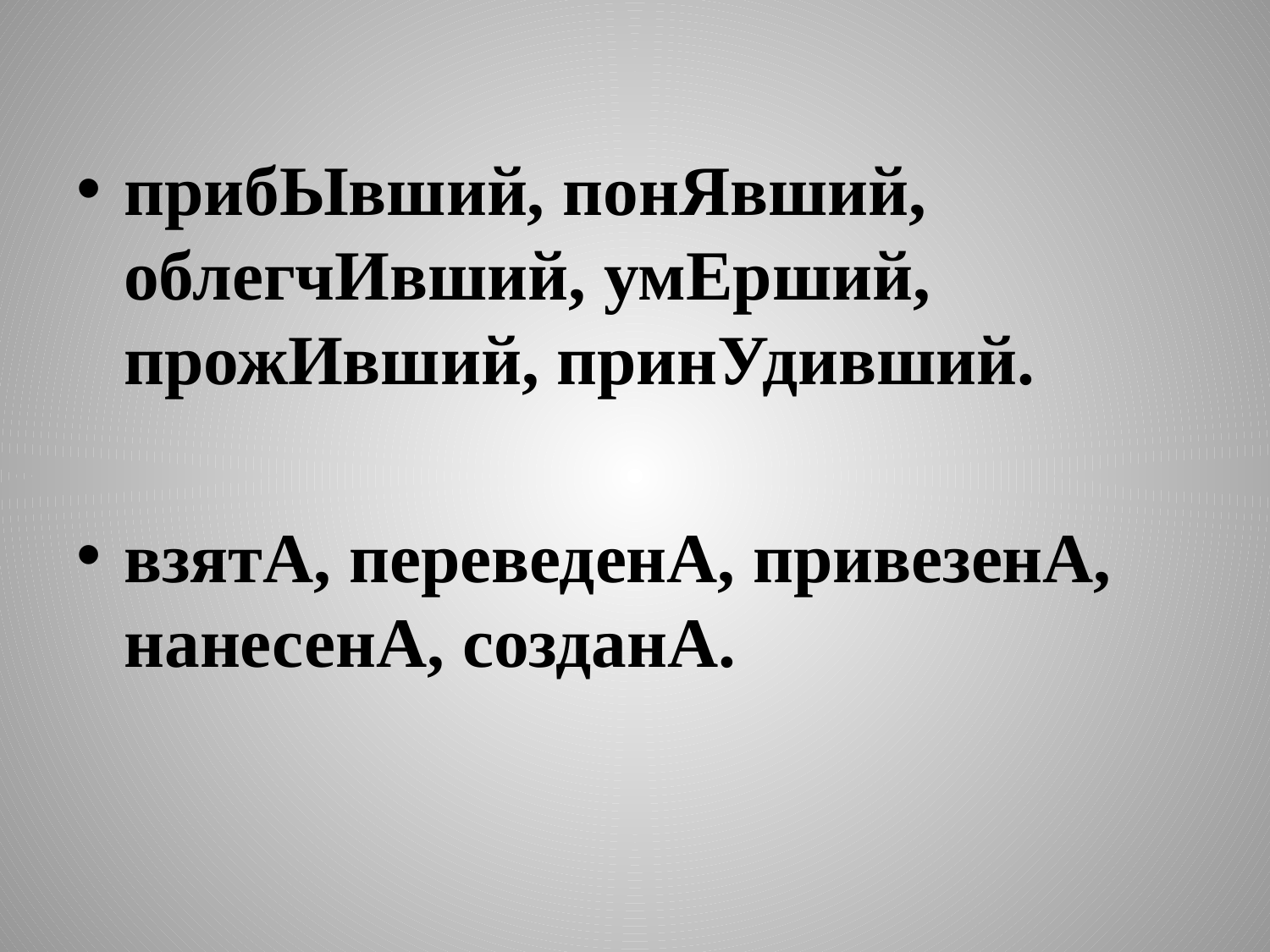

прибЫвший, понЯвший, облегчИвший, умЕрший, прожИвший, принУдивший.

взятА, переведенА, привезенА, нанесенА, созданА.